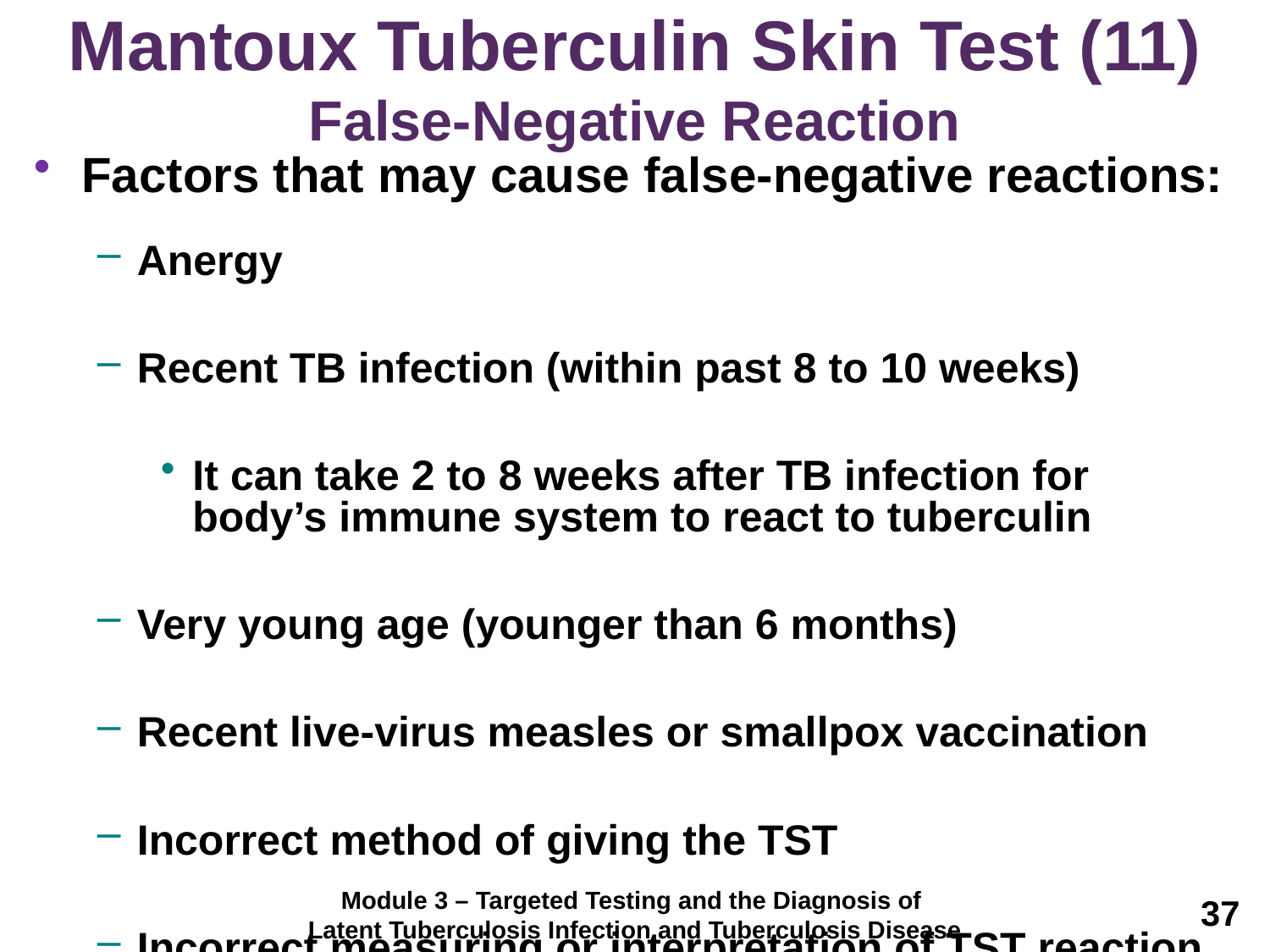

# Mantoux Tuberculin Skin Test (11) False-Negative Reaction
Factors that may cause false-negative reactions:

Anergy

Recent TB infection (within past 8 to 10 weeks)

It can take 2 to 8 weeks after TB infection for body’s immune system to react to tuberculin

Very young age (younger than 6 months)

Recent live-virus measles or smallpox vaccination

Incorrect method of giving the TST

Incorrect measuring or interpretation of TST reaction
Module 3 – Targeted Testing and the Diagnosis of
Latent Tuberculosis Infection and Tuberculosis Disease
37